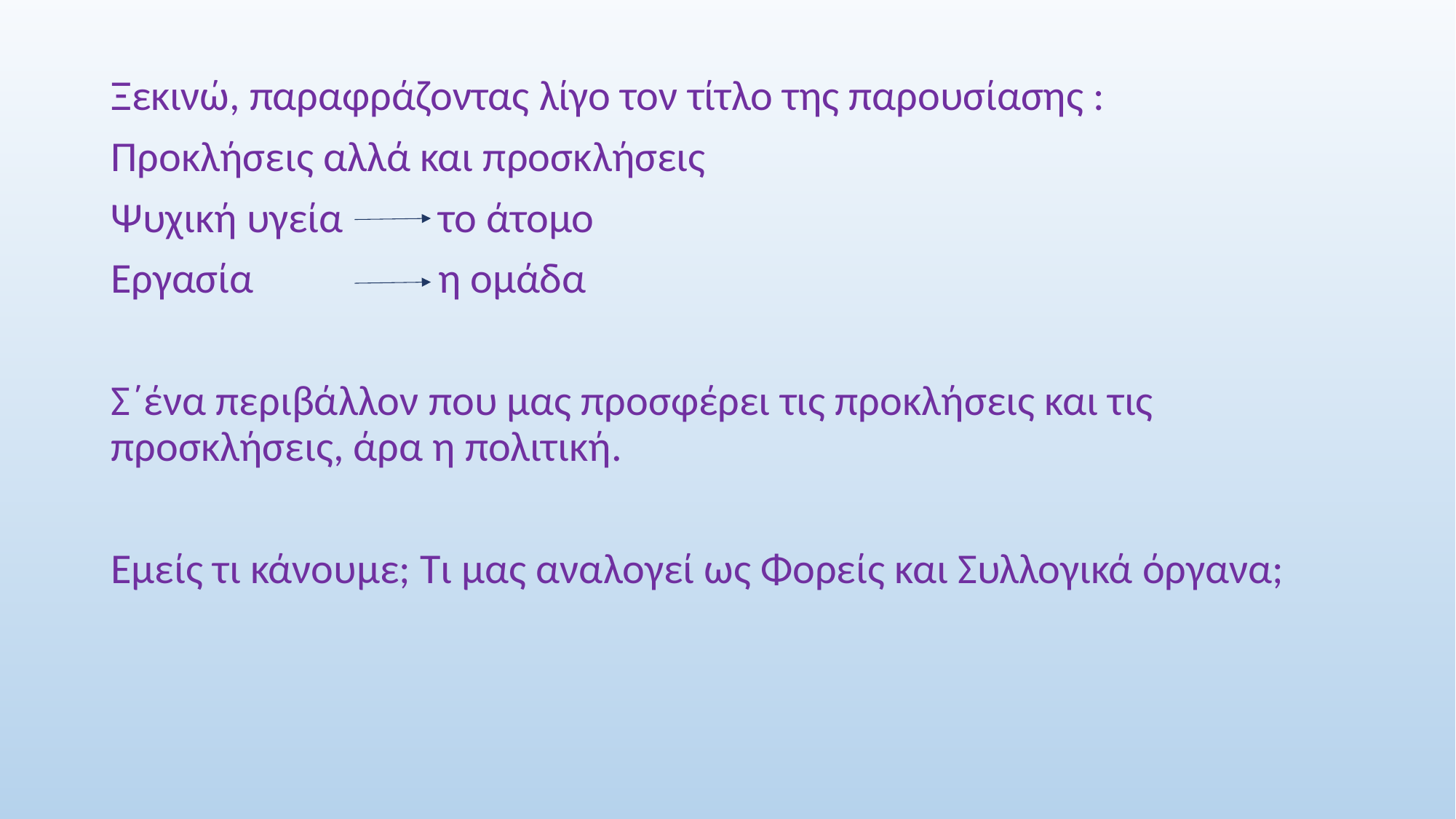

Ξεκινώ, παραφράζοντας λίγο τον τίτλο της παρουσίασης :
Προκλήσεις αλλά και προσκλήσεις
Ψυχική υγεία	το άτομο
Εργασία 		η ομάδα

Σ΄ένα περιβάλλον που μας προσφέρει τις προκλήσεις και τις προσκλήσεις, άρα η πολιτική.

Εμείς τι κάνουμε; Τι μας αναλογεί ως Φορείς και Συλλογικά όργανα;